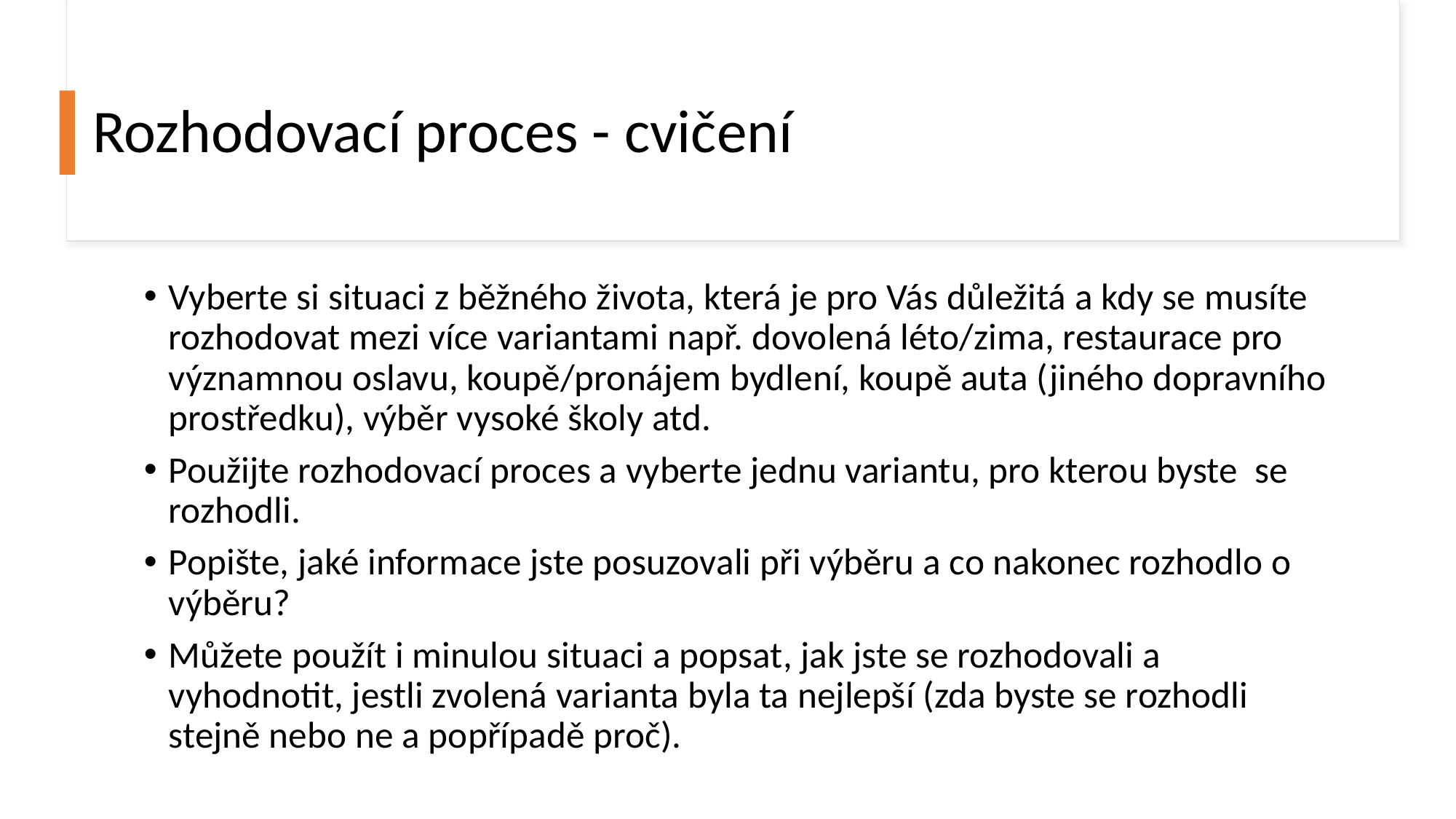

# Rozhodovací proces - cvičení

Vyberte si situaci z běžného života, která je pro Vás důležitá a kdy se musíte rozhodovat mezi více variantami např. dovolená léto/zima, restaurace pro významnou oslavu, koupě/pronájem bydlení, koupě auta (jiného dopravního prostředku), výběr vysoké školy atd.
Použijte rozhodovací proces a vyberte jednu variantu, pro kterou byste  se rozhodli.
Popište, jaké informace jste posuzovali při výběru a co nakonec rozhodlo o výběru?
Můžete použít i minulou situaci a popsat, jak jste se rozhodovali a vyhodnotit, jestli zvolená varianta byla ta nejlepší (zda byste se rozhodli stejně nebo ne a popřípadě proč).